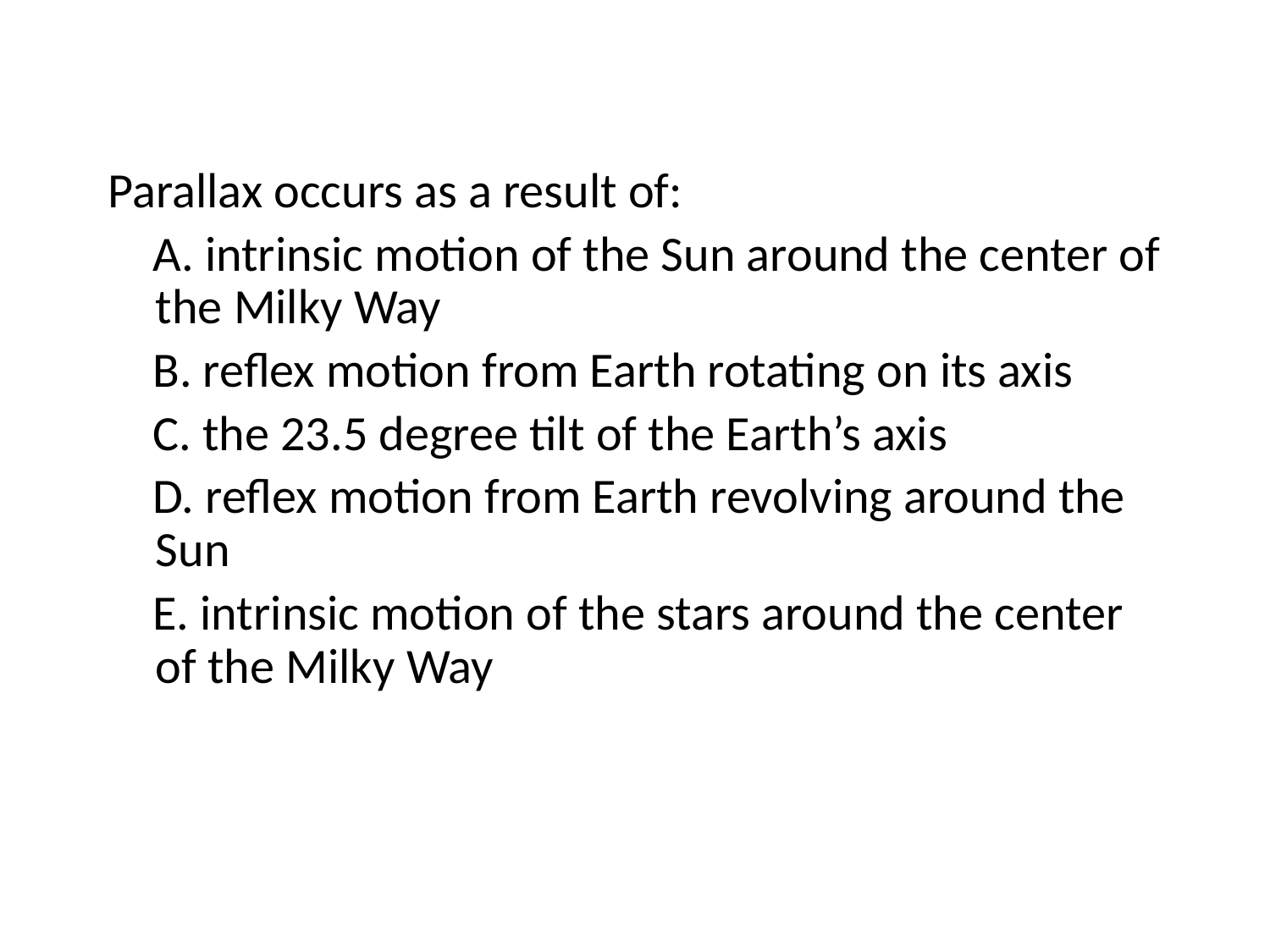

Parallax occurs as a result of:
    A. intrinsic motion of the Sun around the center of the Milky Way
    B. reflex motion from Earth rotating on its axis
    C. the 23.5 degree tilt of the Earth’s axis
    D. reflex motion from Earth revolving around the Sun
    E. intrinsic motion of the stars around the center of the Milky Way